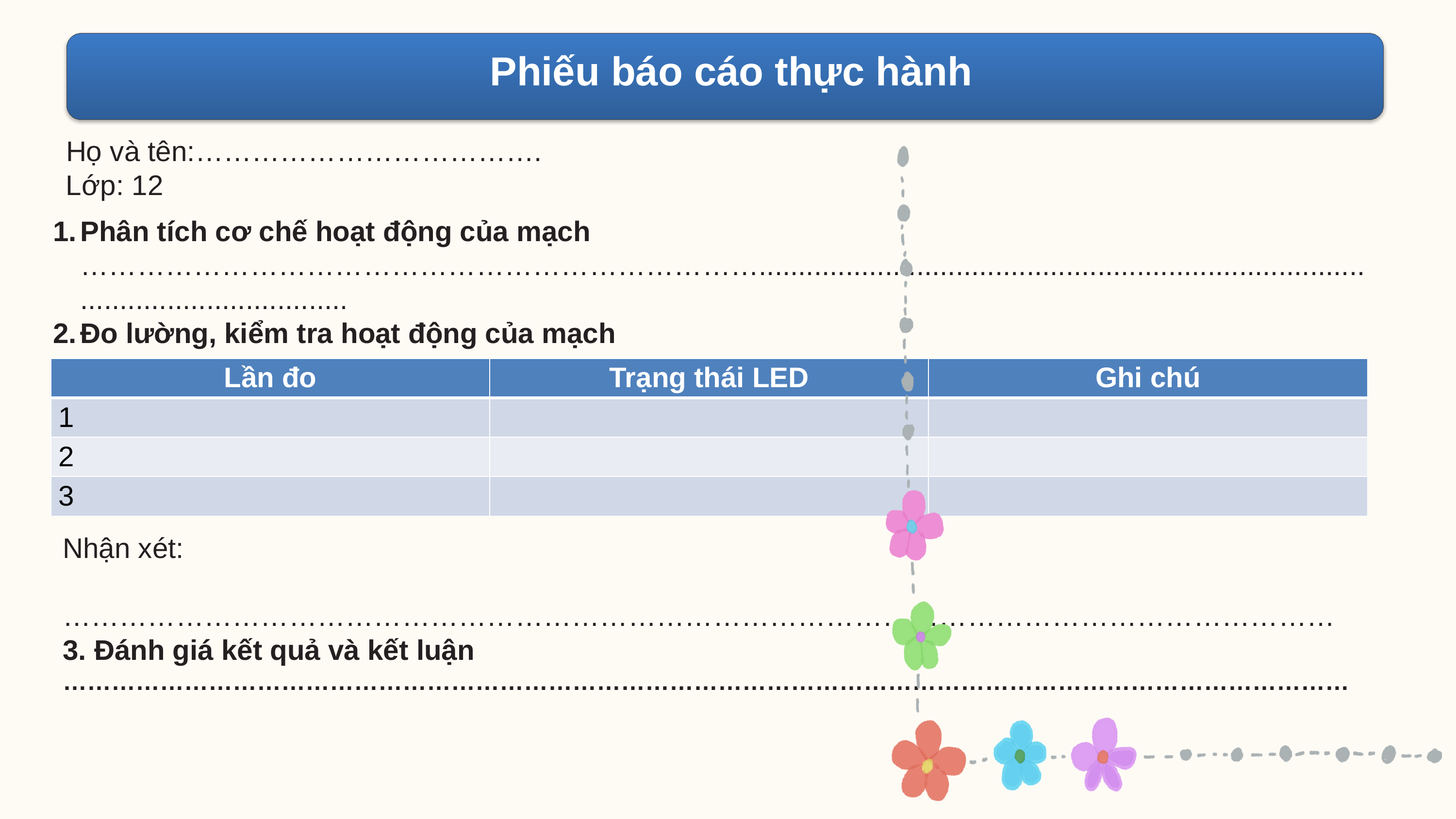

Phiếu báo cáo thực hành
 Họ và tên:……………………………….
 Lớp: 12

Phân tích cơ chế hoạt động của mạch
………………………………………………………………...............................................................................................................
Đo lường, kiểm tra hoạt động của mạch

| Lần đo | Trạng thái LED | Ghi chú |
| --- | --- | --- |
| 1 |  |  |
| 2 |  |  |
| 3 |  |  |
Nhận xét:

………………………………………………………………………………………………………………………
3. Đánh giá kết quả và kết luận
……………………………………………………………………………………………………………………………………………